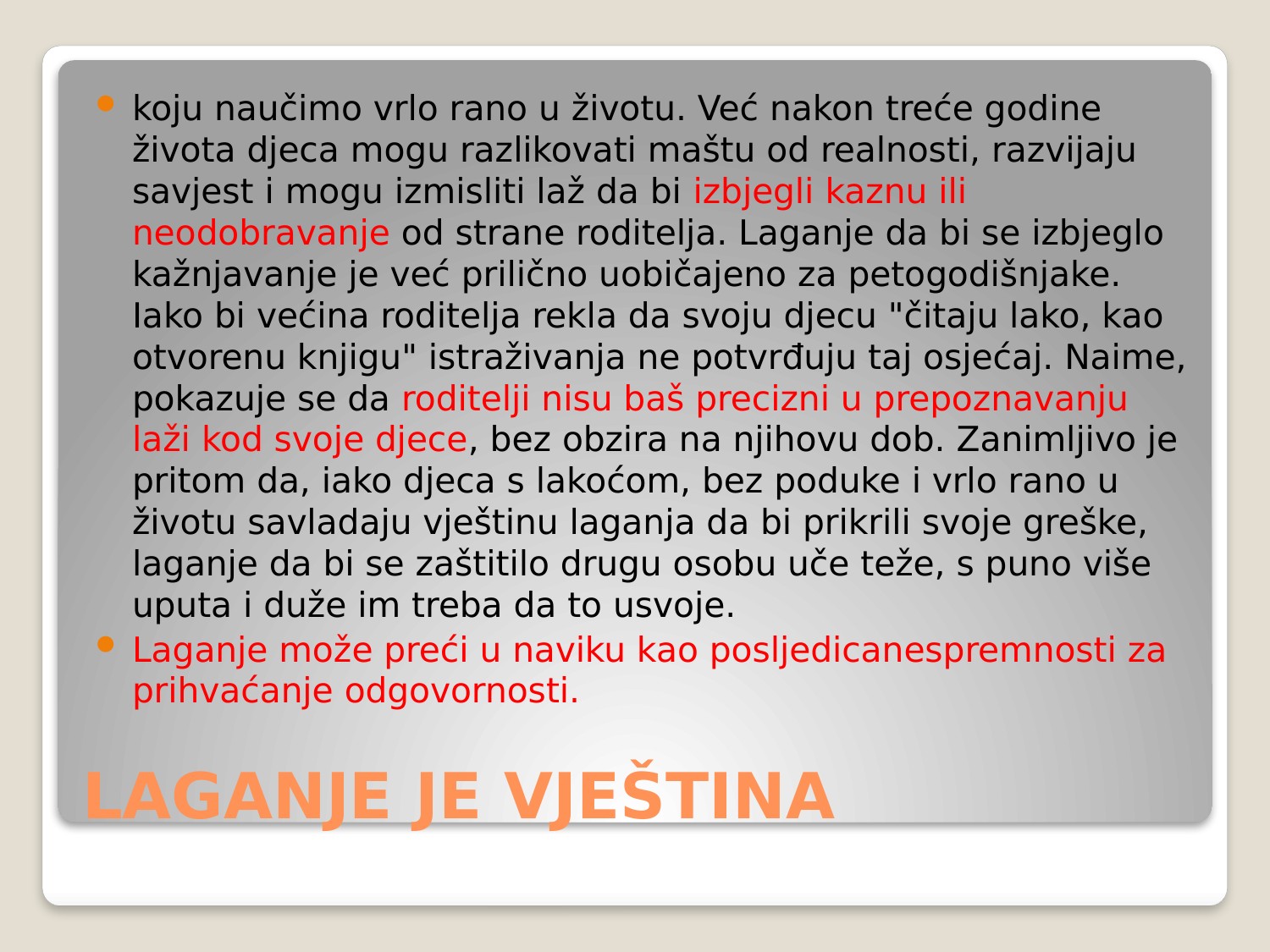

koju naučimo vrlo rano u životu. Već nakon treće godine života djeca mogu razlikovati maštu od realnosti, razvijaju savjest i mogu izmisliti laž da bi izbjegli kaznu ili neodobravanje od strane roditelja. Laganje da bi se izbjeglo kažnjavanje je već prilično uobičajeno za petogodišnjake. Iako bi većina roditelja rekla da svoju djecu "čitaju lako, kao otvorenu knjigu" istraživanja ne potvrđuju taj osjećaj. Naime, pokazuje se da roditelji nisu baš precizni u prepoznavanju laži kod svoje djece, bez obzira na njihovu dob. Zanimljivo je pritom da, iako djeca s lakoćom, bez poduke i vrlo rano u životu savladaju vještinu laganja da bi prikrili svoje greške, laganje da bi se zaštitilo drugu osobu uče teže, s puno više uputa i duže im treba da to usvoje.
Laganje može preći u naviku kao posljedicanespremnosti za prihvaćanje odgovornosti.

# LAGANJE JE VJEŠTINA